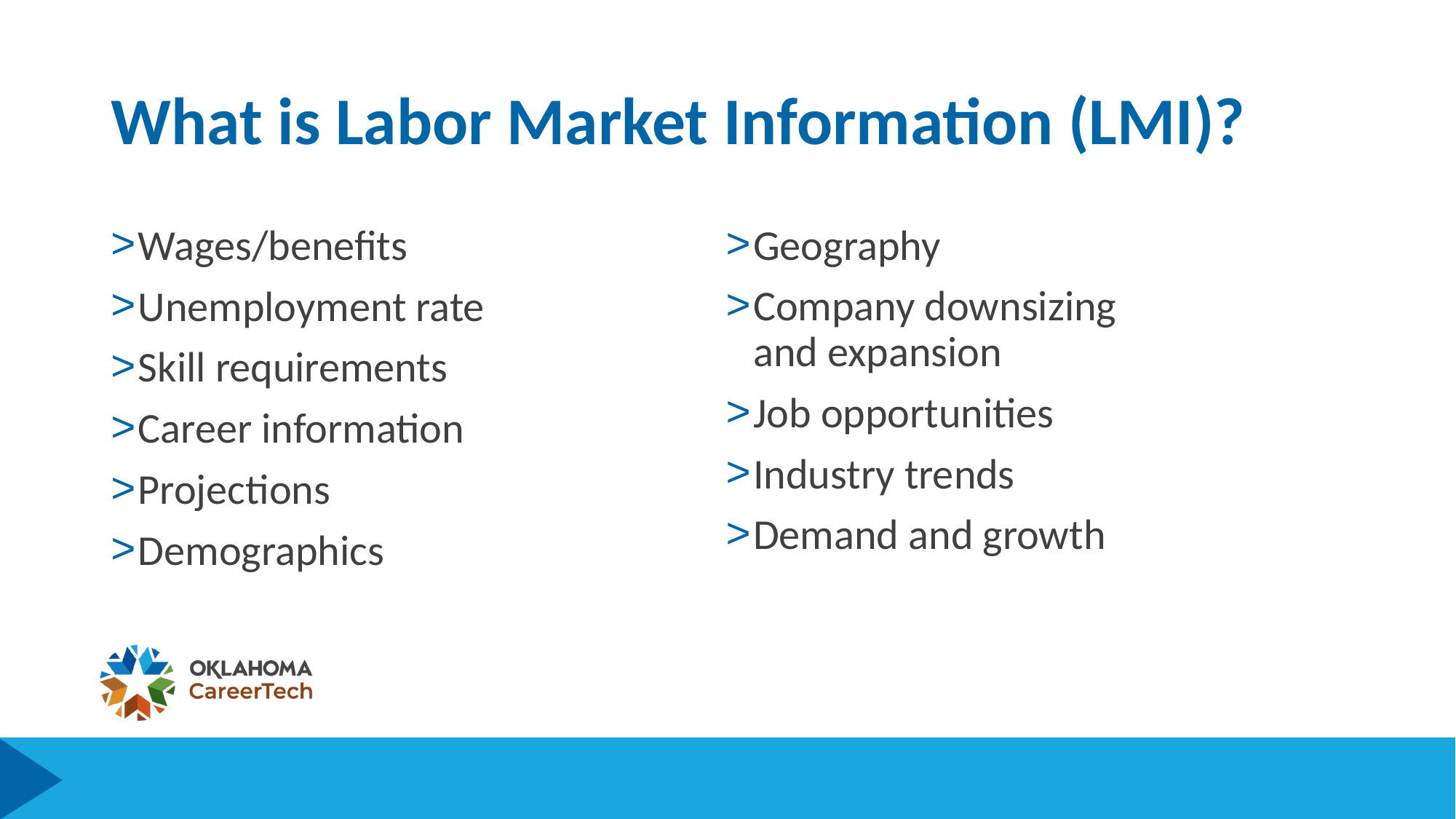

# What is Labor Market Information (LMI)?
Wages/benefits
Unemployment rate
Skill requirements
Career information
Projections
Demographics

Geography
Company downsizing and expansion
Job opportunities
Industry trends
Demand and growth